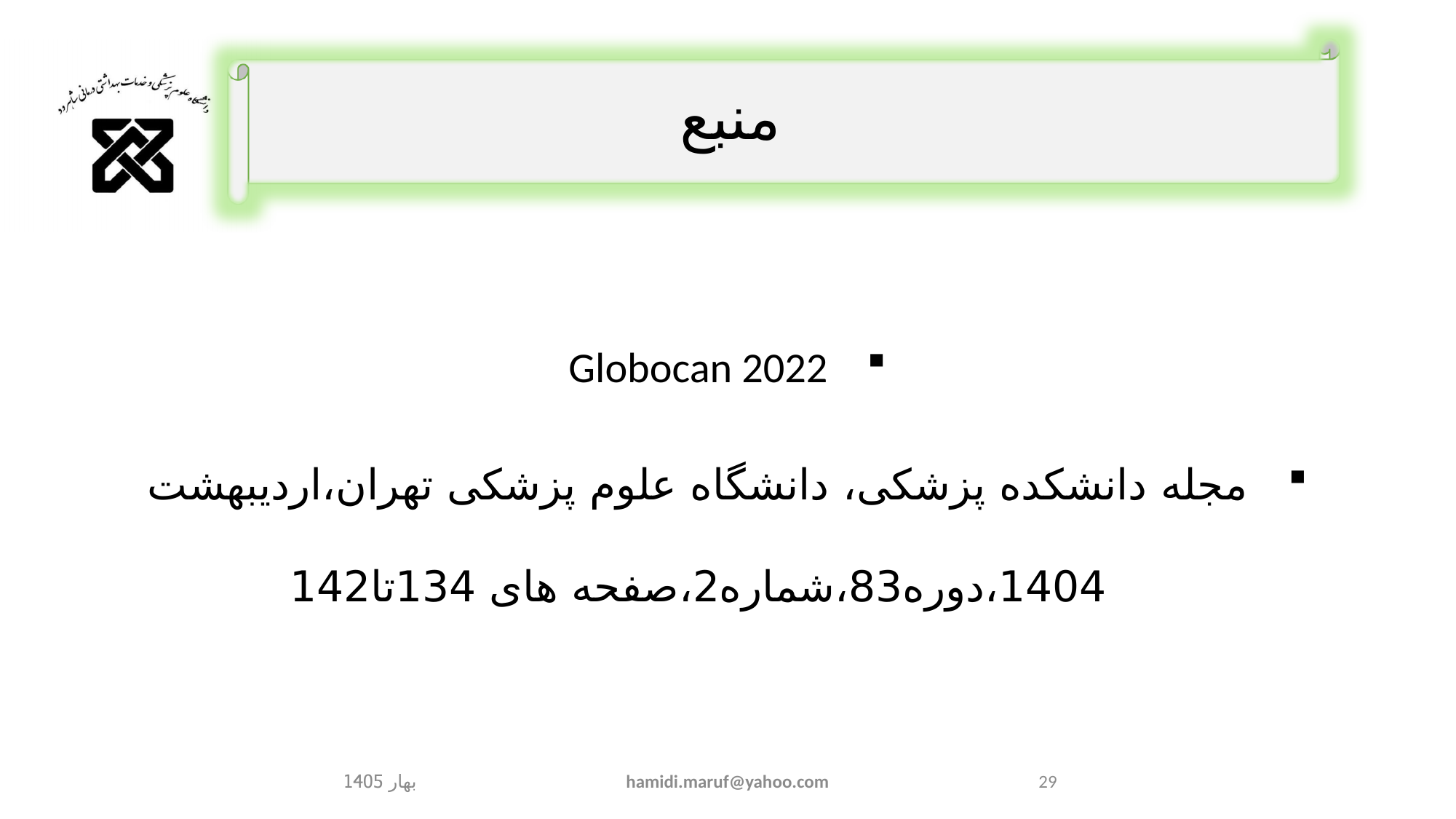

# منبع

Globocan 2022
مجله دانشکده پزشکی، دانشگاه علوم پزشکی تهران،اردیبهشت 1404،دوره83،شماره2،صفحه های 134تا142
بهار 1405
hamidi.maruf@yahoo.com
29